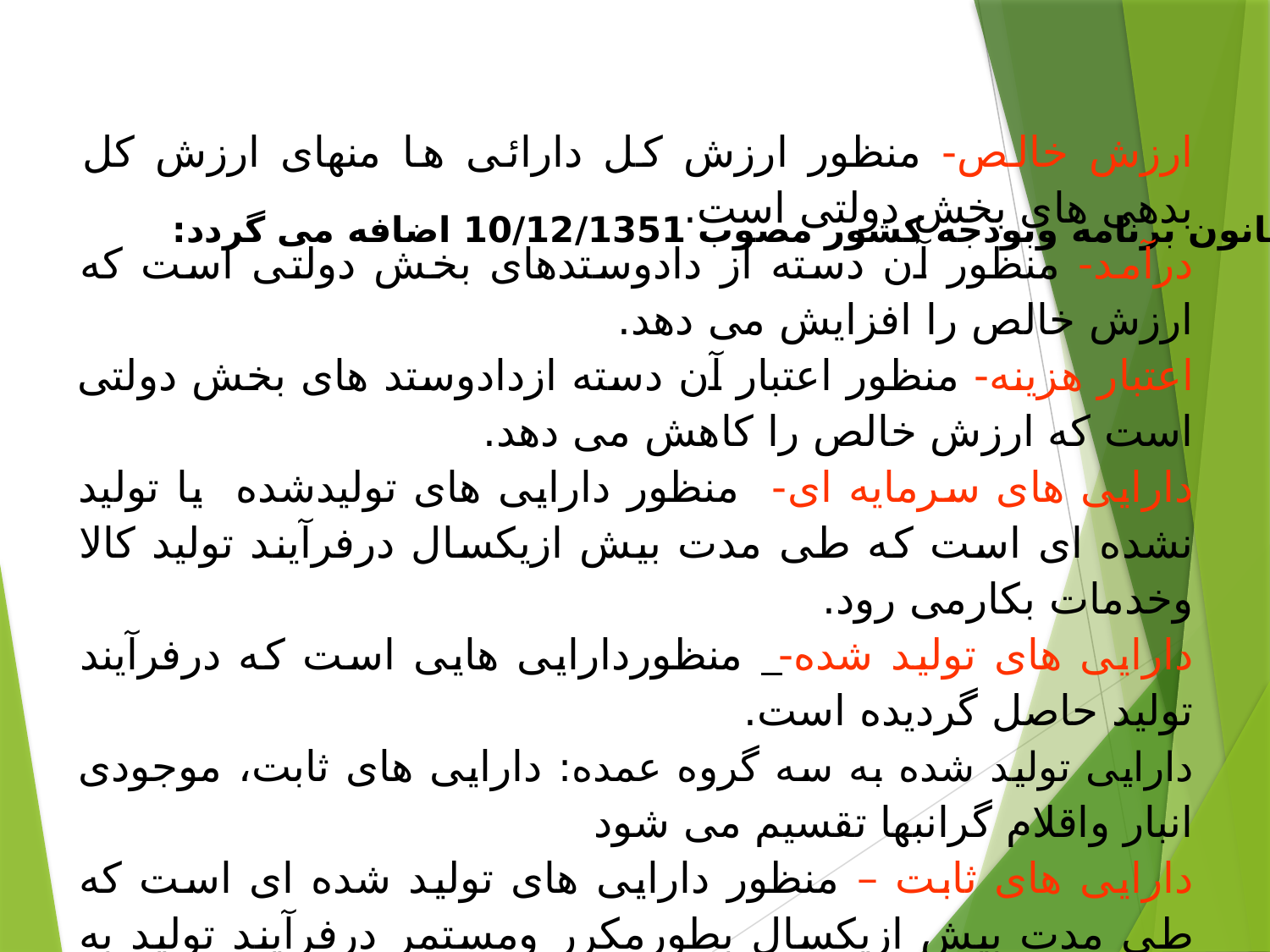

#
9) قانون برنامه وبودجه کشور مصوب 10/12/1351 اضافه می گردد:
ارزش خالص- منظور ارزش کل دارائی ها منهای ارزش کل بدهی های بخش دولتی است.
درآمد- منظور آن دسته از دادوستدهای بخش دولتی است که ارزش خالص را افزایش می دهد.
اعتبار هزینه- منظور اعتبار آن دسته ازدادوستد های بخش دولتی است که ارزش خالص را کاهش می دهد.
دارایی های سرمایه ای-  منظور دارایی های تولیدشده  يا توليد نشده ای است که طی مدت بیش ازیکسال درفرآیند تولید کالا وخدمات بکارمی رود.
دارایی های تولید شده-  منظوردارایی هایی است که درفرآیند تولید حاصل گردیده است.
دارایی تولید شده به سه گروه عمده: دارایی های ثابت، موجودی انبار واقلام گرانبها تقسیم می شود
دارایی های ثابت – منظور دارایی های تولید شده ای است که طی مدت بیش ازیکسال بطورمكرر ومستمر درفرآیند تولید به کار برده می شود.